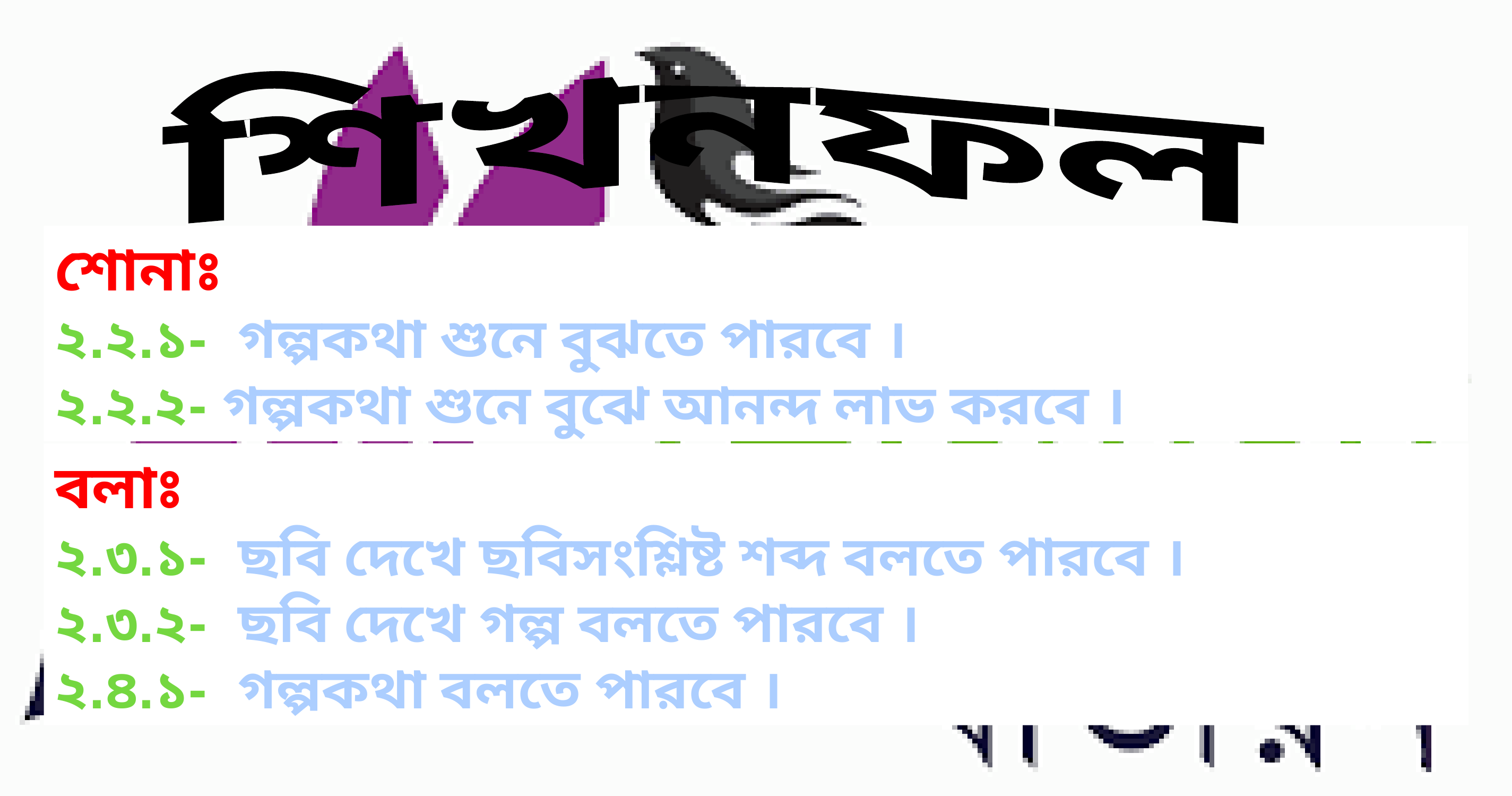

শিখনফল
শোনাঃ
২.২.১-  গল্পকথা শুনে বুঝতে পারবে ।
২.২.২- গল্পকথা শুনে বুঝে আনন্দ লাভ করবে ।
বলাঃ
২.৩.১-  ছবি দেখে ছবিসংশ্লিষ্ট শব্দ বলতে পারবে ।
২.৩.২-  ছবি দেখে গল্প বলতে পারবে ।
২.৪.১-  গল্পকথা বলতে পারবে ।